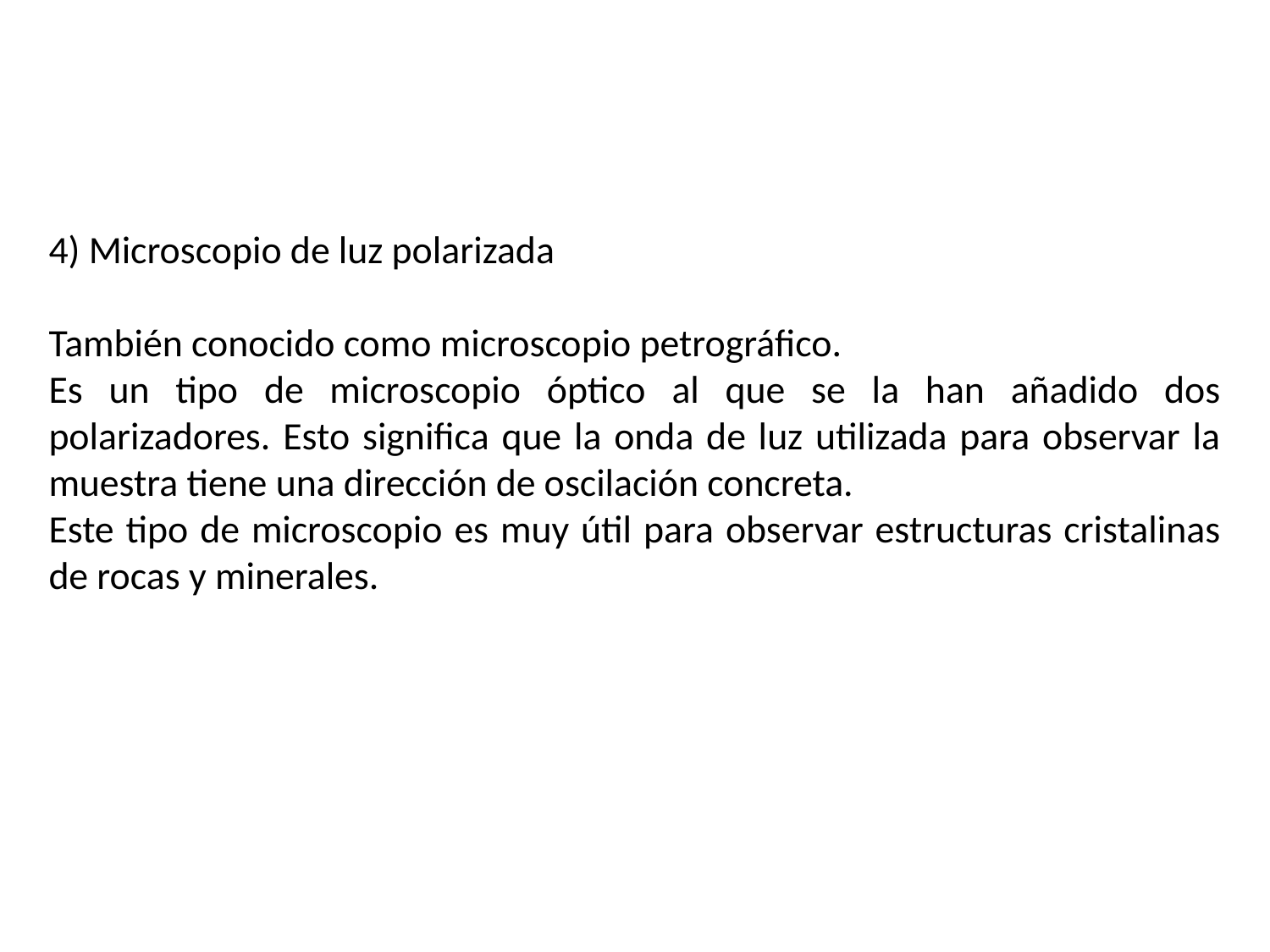

4) Microscopio de luz polarizada

También conocido como microscopio petrográfico.
Es un tipo de microscopio óptico al que se la han añadido dos polarizadores. Esto significa que la onda de luz utilizada para observar la muestra tiene una dirección de oscilación concreta.
Este tipo de microscopio es muy útil para observar estructuras cristalinas de rocas y minerales.